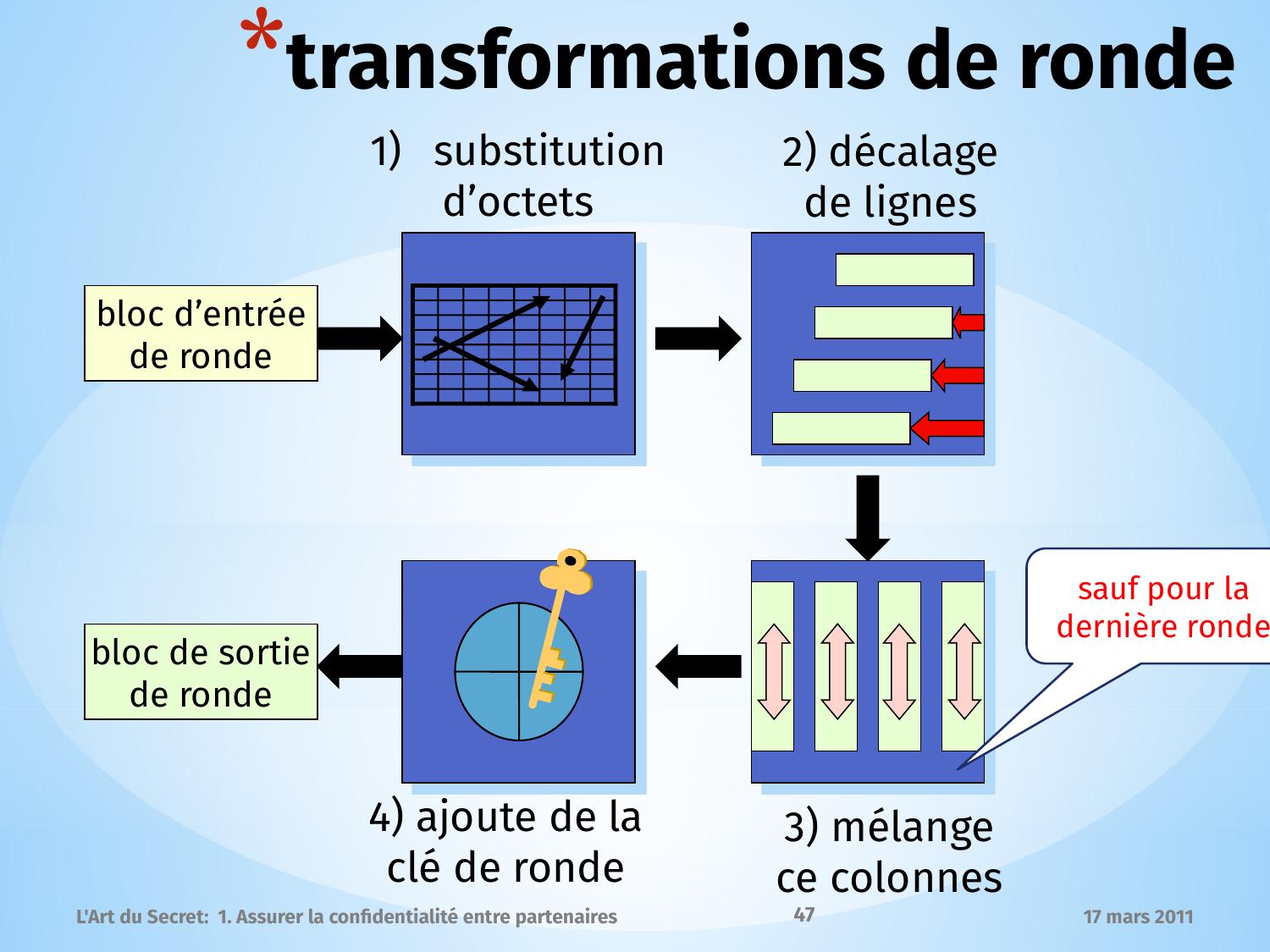

# transformations de ronde
substitution
d’octets
2) décalage
de lignes

bloc d’entrée
de ronde

sauf pour la dernière ronde

bloc de sortie
de ronde

4) ajoute de la
clé de ronde
3) mélange
ce colonnes
47
L'Art du Secret:  1. Assurer la confidentialité entre partenaires
17 mars 2011